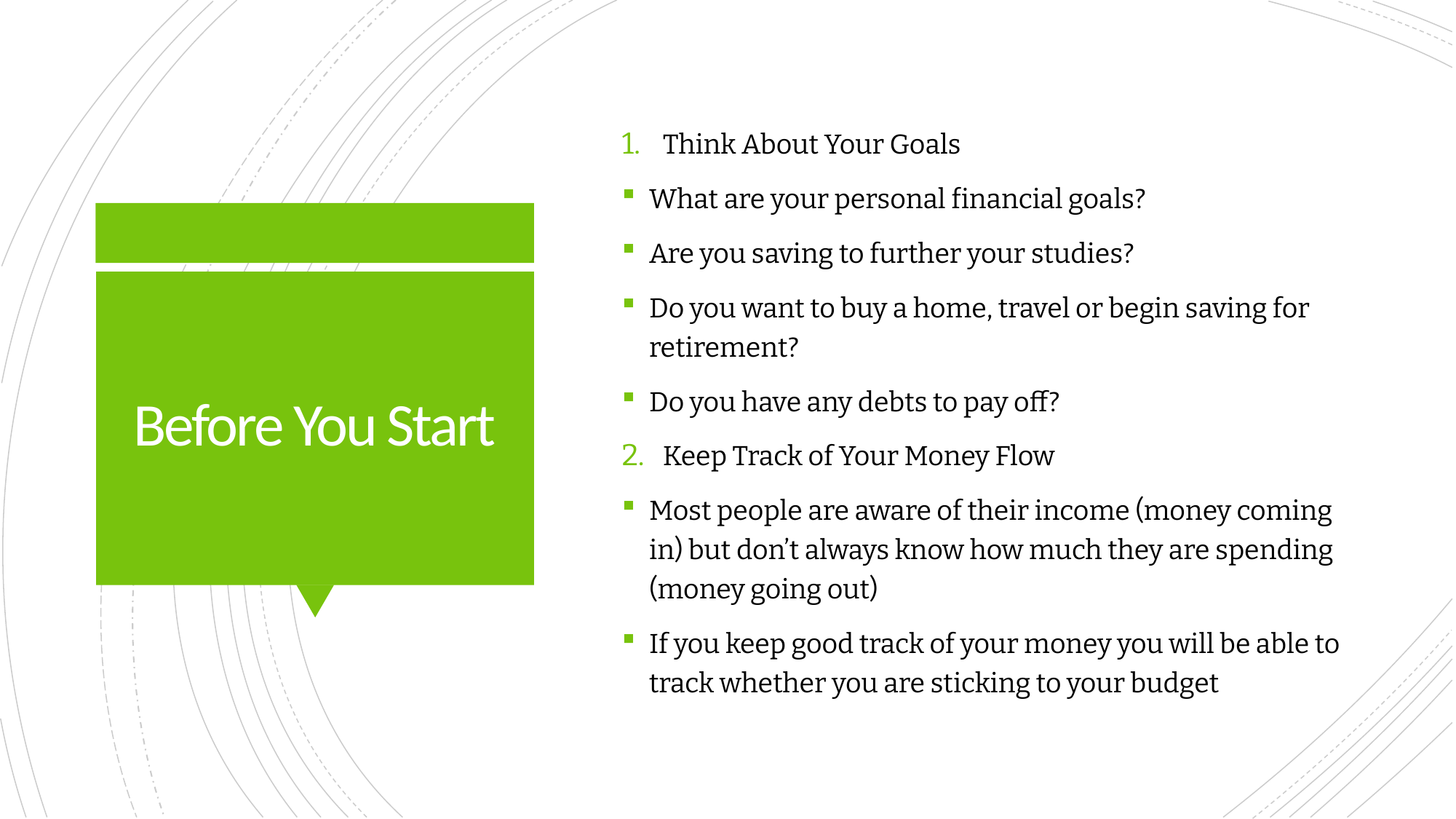

Think About Your Goals
What are your personal financial goals?
Are you saving to further your studies?
Do you want to buy a home, travel or begin saving for retirement?
Do you have any debts to pay off?
Keep Track of Your Money Flow
Most people are aware of their income (money coming in) but don’t always know how much they are spending (money going out)
If you keep good track of your money you will be able to track whether you are sticking to your budget
# Before You Start